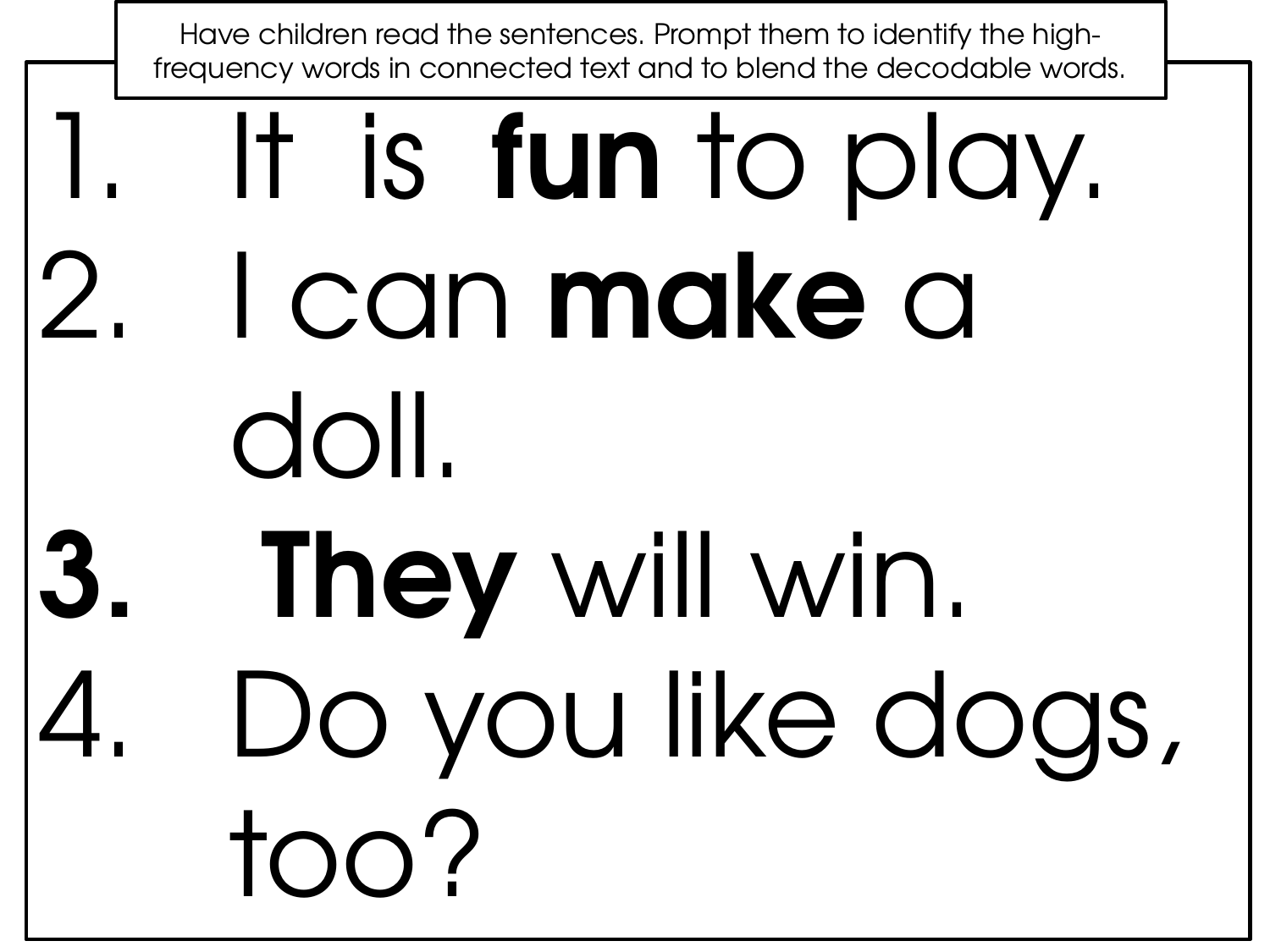

Have children read the sentences. Prompt them to identify the high-frequency words in connected text and to blend the decodable words.

It  is  fun to play.
I can make a doll.
 They will win.
Do you like dogs, too?